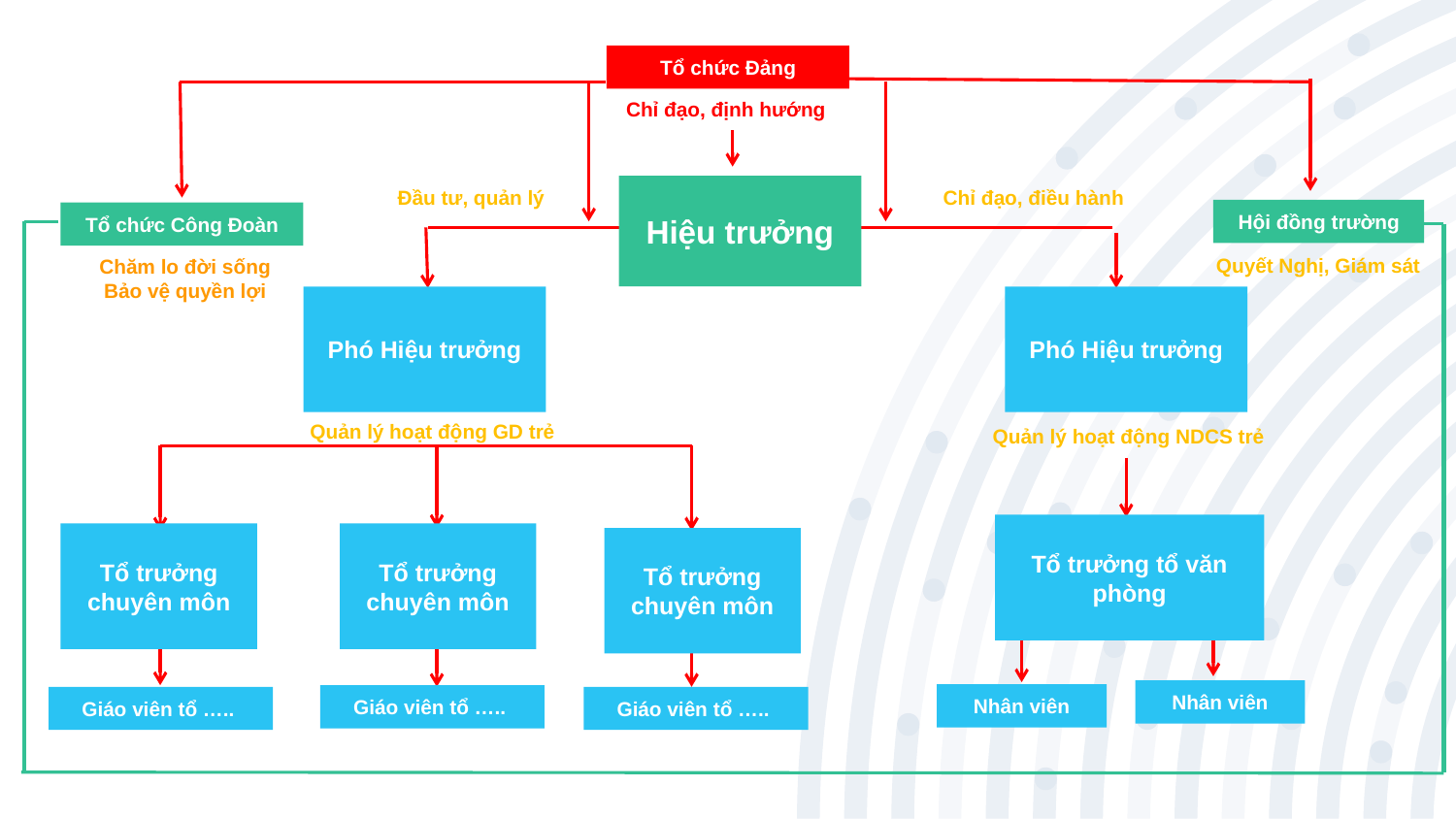

Tổ chức Đảng
Chỉ đạo, định hướng
Đầu tư, quản lý
Hiệu trưởng
Chỉ đạo, điều hành
Hội đồng trường
Tổ chức Công Đoàn
Quyết Nghị, Giám sát
Chăm lo đời sống
Bảo vệ quyền lợi
Phó Hiệu trưởng
Phó Hiệu trưởng
Quản lý hoạt động GD trẻ
Quản lý hoạt động NDCS trẻ
Tổ trưởng tổ văn phòng
Tổ trưởng chuyên môn
Tổ trưởng chuyên môn
Tổ trưởng chuyên môn
Nhân viên
Nhân viên
Giáo viên tổ …..
Giáo viên tổ …..
Giáo viên tổ …..